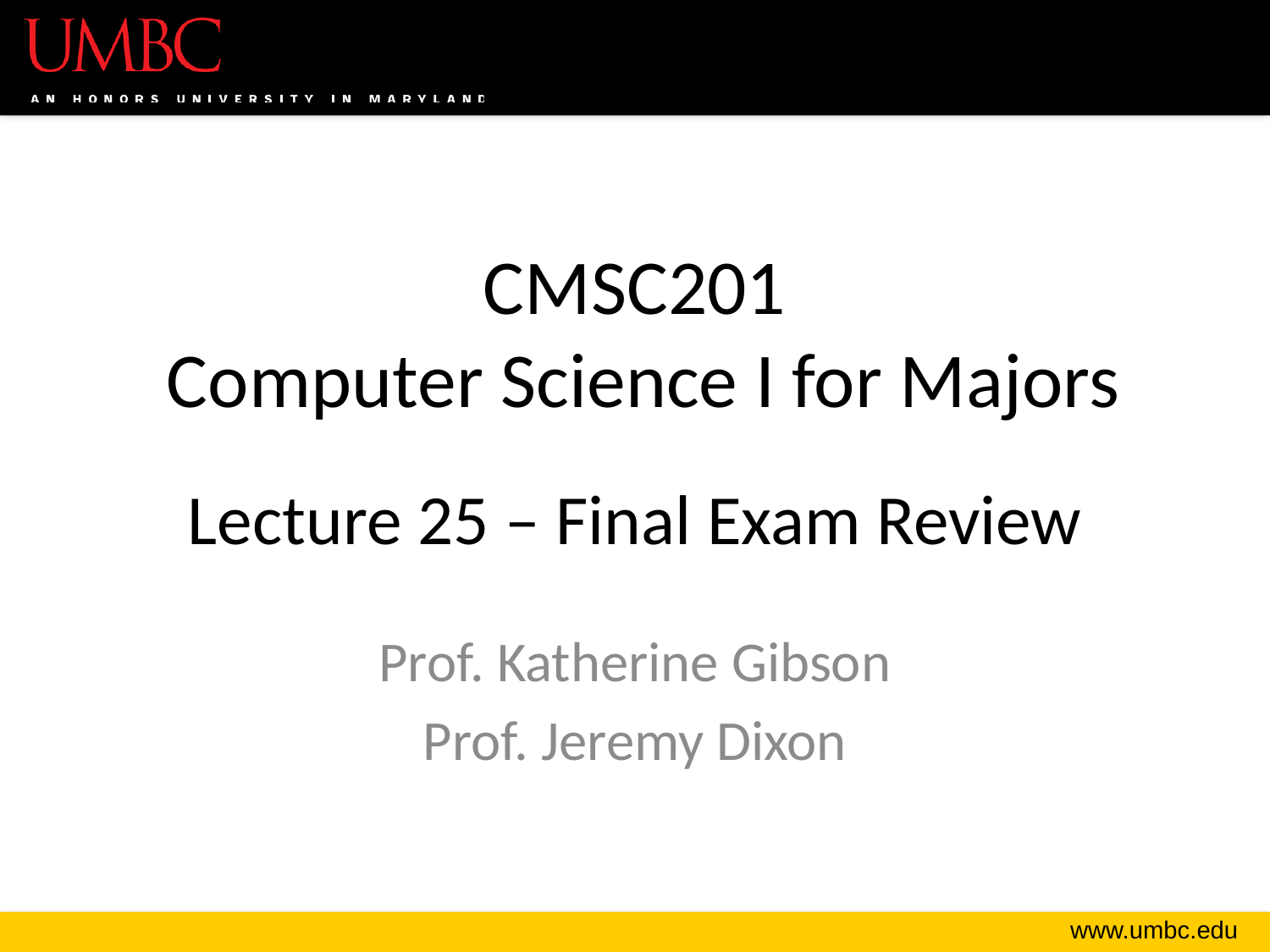

# CMSC201 Computer Science I for Majors Lecture 25 – Final Exam Review

Prof. Katherine Gibson
Prof. Jeremy Dixon